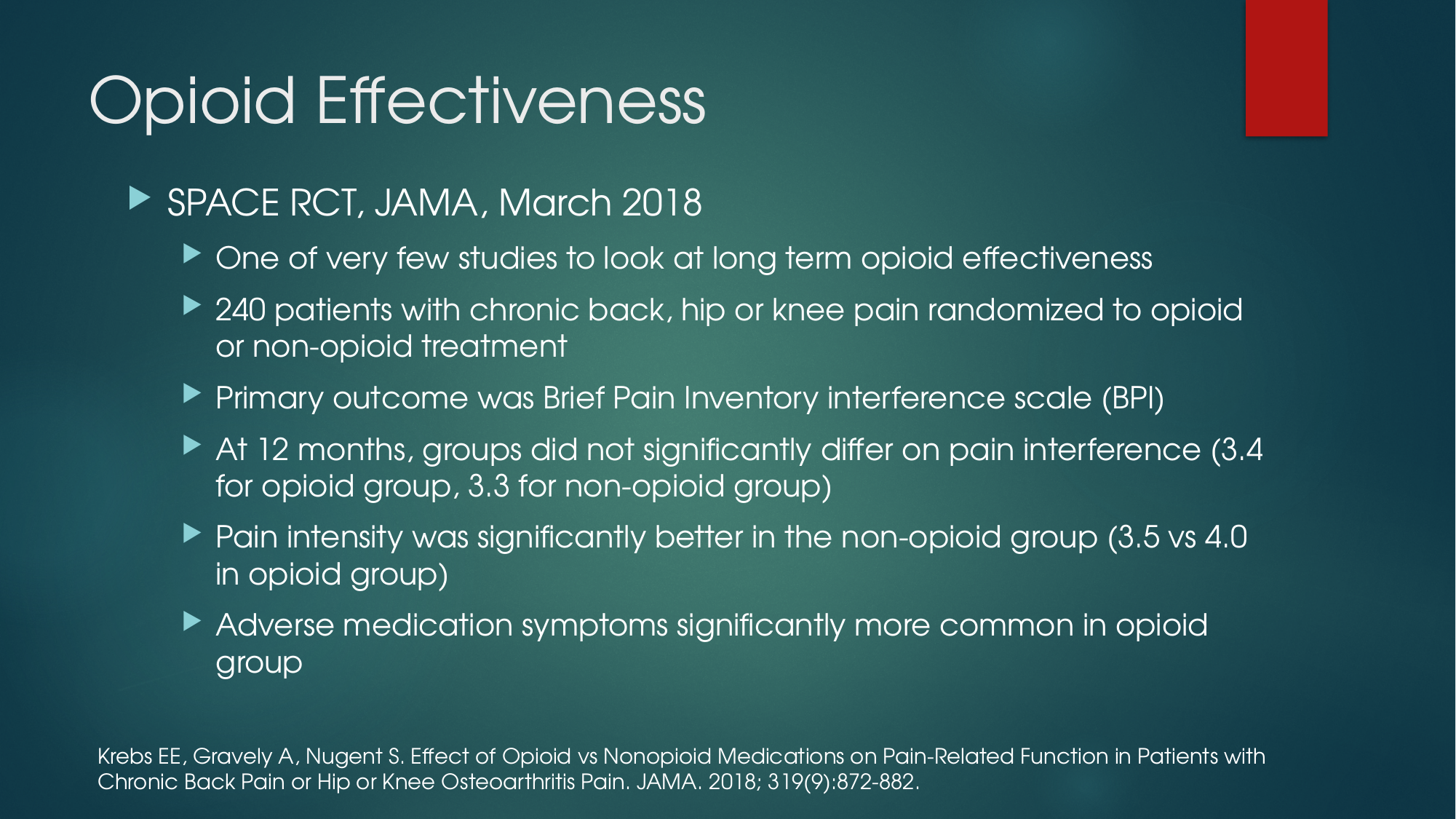

# Opioid Effectiveness
SPACE RCT, JAMA, March 2018
One of very few studies to look at long term opioid effectiveness
240 patients with chronic back, hip or knee pain randomized to opioid or non-opioid treatment
Primary outcome was Brief Pain Inventory interference scale (BPI)
At 12 months, groups did not significantly differ on pain interference (3.4 for opioid group, 3.3 for non-opioid group)
Pain intensity was significantly better in the non-opioid group (3.5 vs 4.0 in opioid group)
Adverse medication symptoms significantly more common in opioid group
Krebs EE, Gravely A, Nugent S. Effect of Opioid vs Nonopioid Medications on Pain-Related Function in Patients with Chronic Back Pain or Hip or Knee Osteoarthritis Pain. JAMA. 2018; 319(9):872-882.